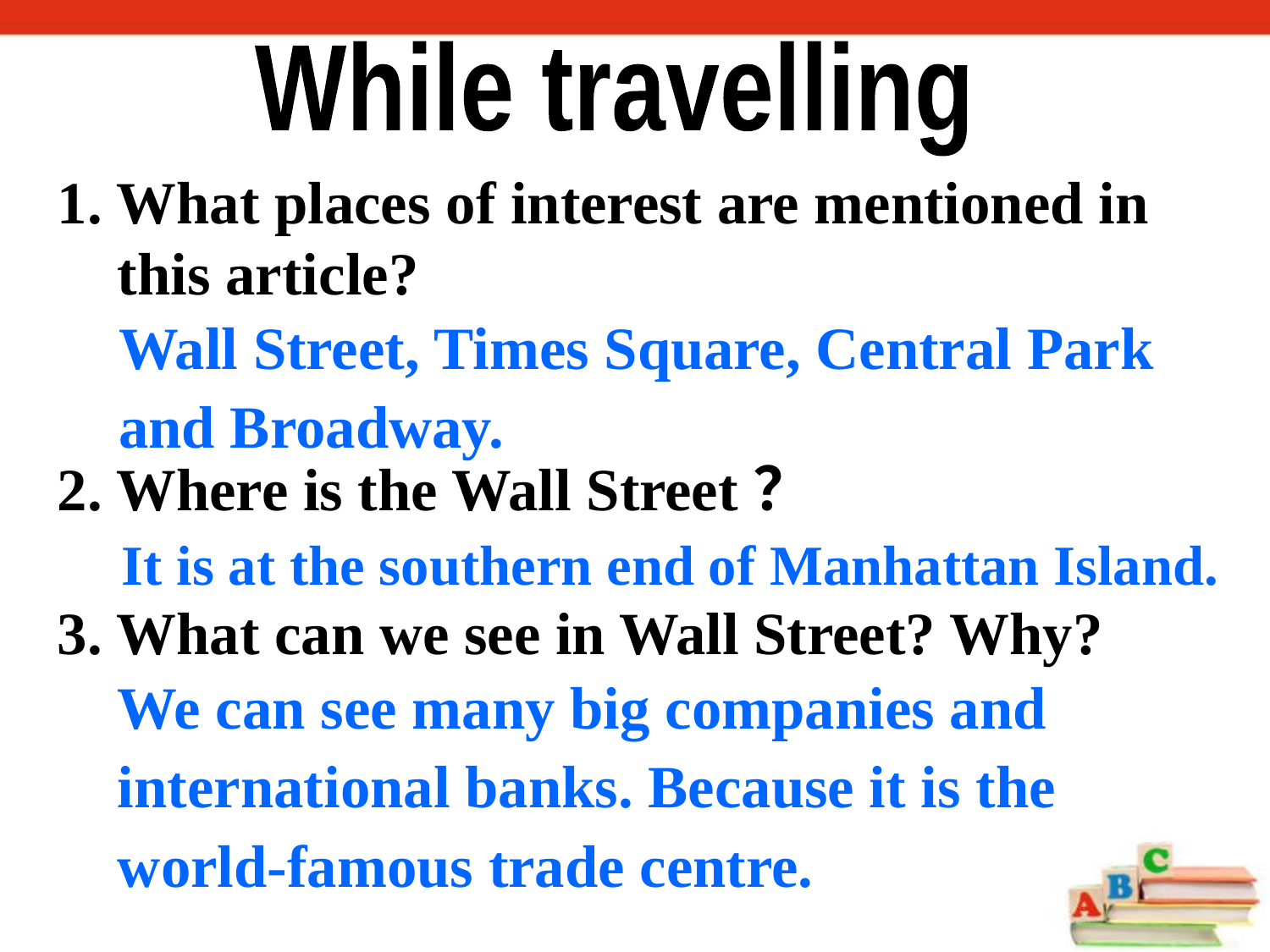

While travelling
1. What places of interest are mentioned in
    this article?

2. Where is the Wall Street？

3. What can we see in Wall Street? Why?
Wall Street, Times Square, Central Park
and Broadway.
It is at the southern end of Manhattan Island.
We can see many big companies and
international banks. Because it is the
world-famous trade centre.